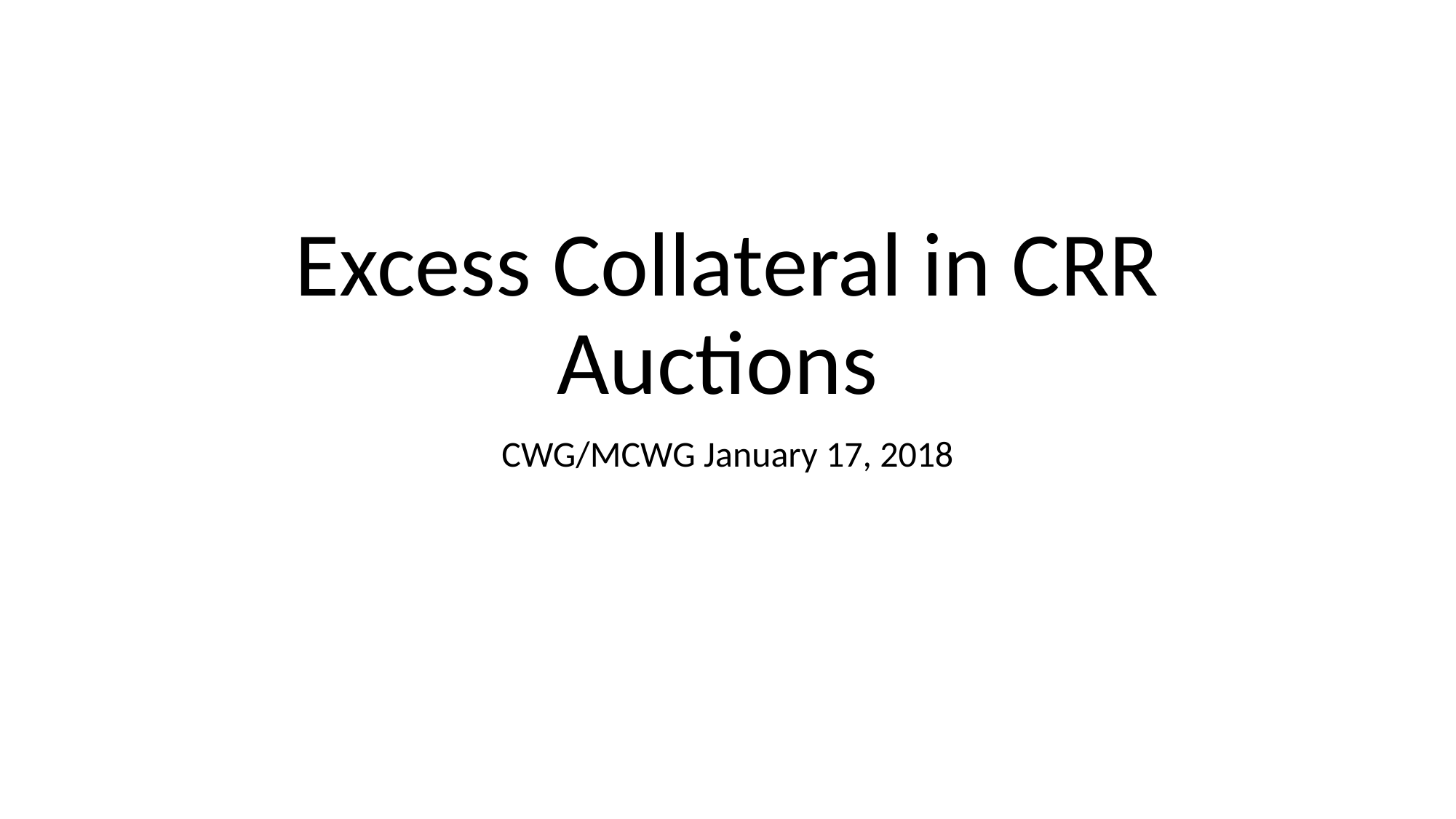

# Excess Collateral in CRR Auctions
CWG/MCWG January 17, 2018